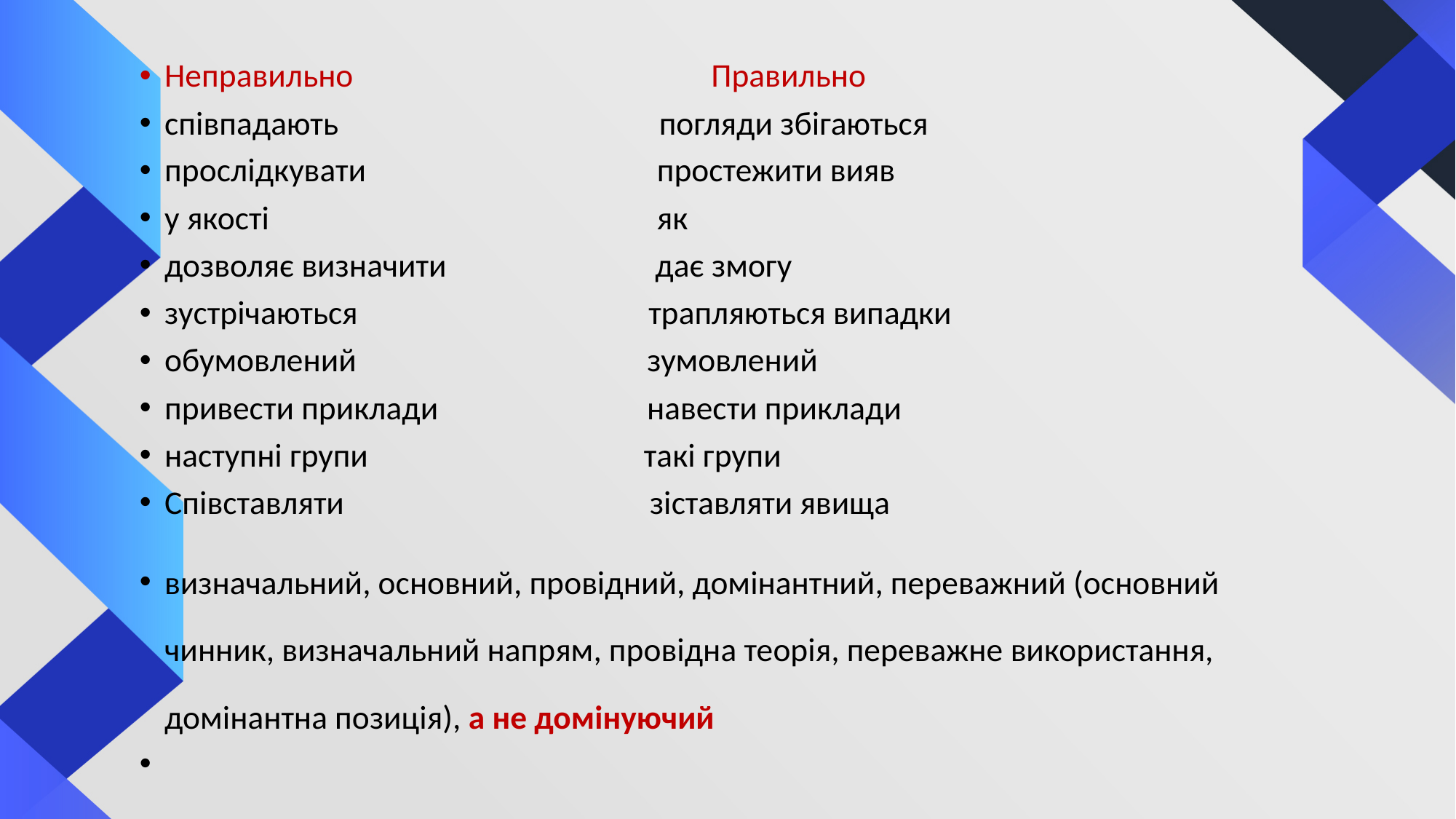

Неправильно                                                Правильно
співпадають                                           погляди збігаються
прослідкувати                                       простежити вияв
у якості                                                    як
дозволяє визначити                            дає змогу
зустрічаються                                       трапляються випадки
обумовлений                                       зумовлений
привести приклади                            навести приклади
наступні групи                                     такі групи
Співставляти                                         зіставляти явища
визначальний, основний, провідний, домінантний, переважний (основний чинник, визначальний напрям, провідна теорія, переважне використання, домінантна позиція), а не домінуючий